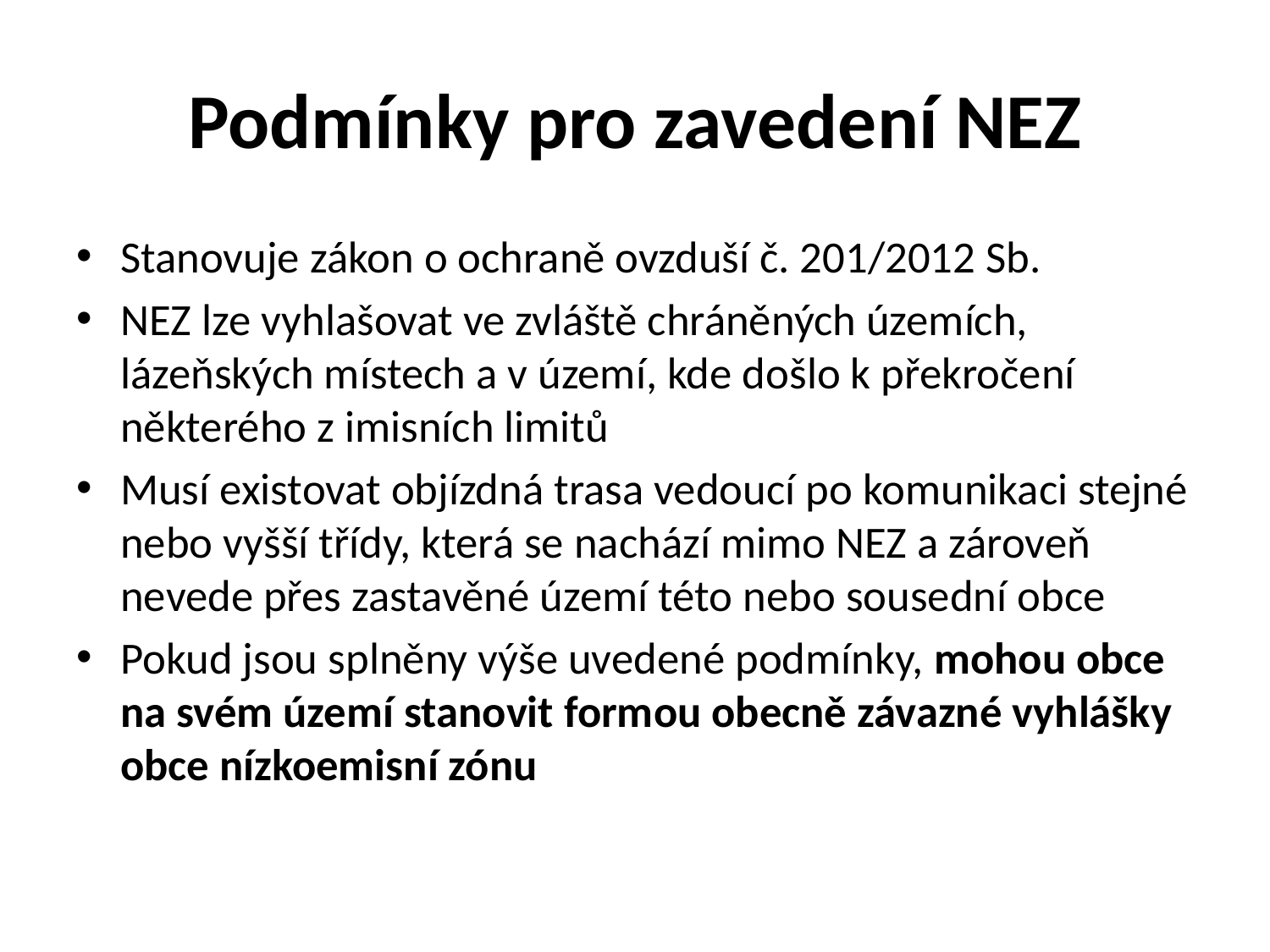

# Podmínky pro zavedení NEZ
Stanovuje zákon o ochraně ovzduší č. 201/2012 Sb.
NEZ lze vyhlašovat ve zvláště chráněných územích, lázeňských místech a v území, kde došlo k překročení některého z imisních limitů
Musí existovat objízdná trasa vedoucí po komunikaci stejné nebo vyšší třídy, která se nachází mimo NEZ a zároveň nevede přes zastavěné území této nebo sousední obce
Pokud jsou splněny výše uvedené podmínky, mohou obce na svém území stanovit formou obecně závazné vyhlášky obce nízkoemisní zónu